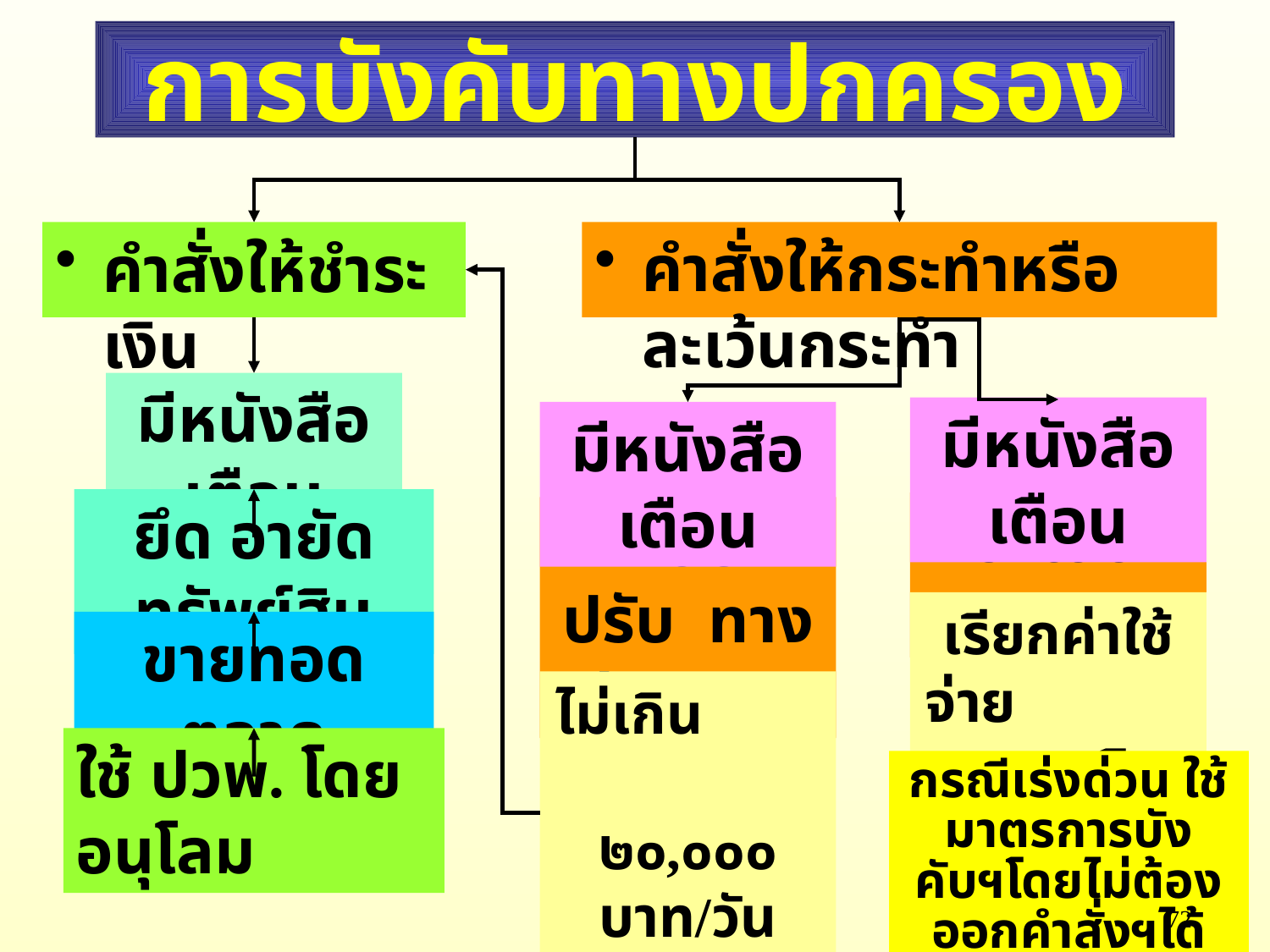

การบังคับทางปกครอง
คำสั่งให้ชำระเงิน
คำสั่งให้กระทำหรือละเว้นกระทำ
มีหนังสือเตือน
มีหนังสือเตือน
มีหนังสือเตือน
ยึด อายัดทรัพย์สิน
ดำเนินการเอง
กำหนดค่าปรับ  ทางปกครอง
เรียกค่าใช้จ่าย                และเงินเพิ่ม
ขายทอดตลาด
ไม่เกิน                ๒๐,๐๐๐ บาท/วัน
ใช้ ปวพ. โดยอนุโลม
กรณีเร่งด่วน ใช้มาตรการบังคับฯโดยไม่ต้องออกคำสั่งฯได้
72
72